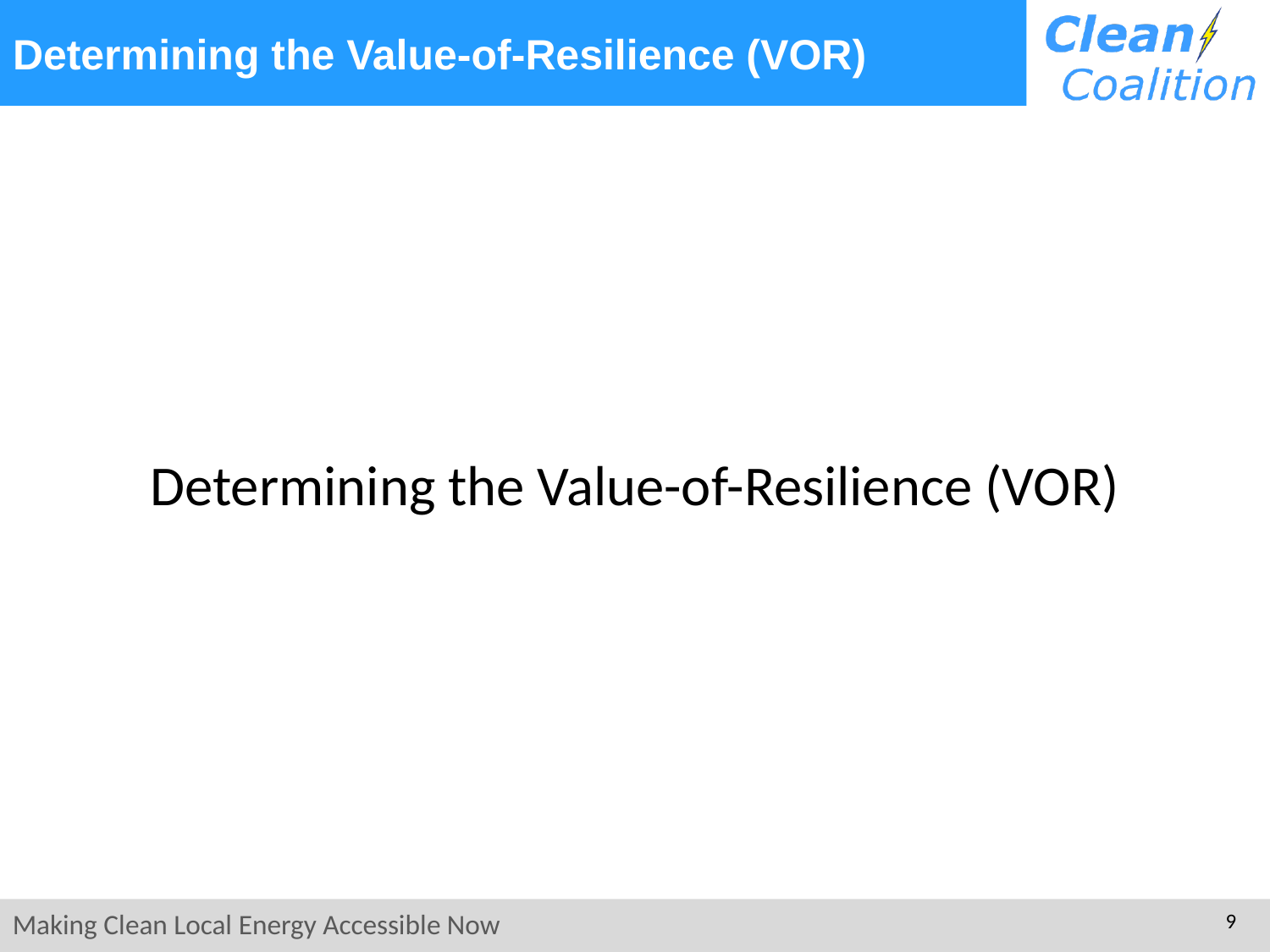

# Determining the Value-of-Resilience (VOR)
Determining the Value-of-Resilience (VOR)